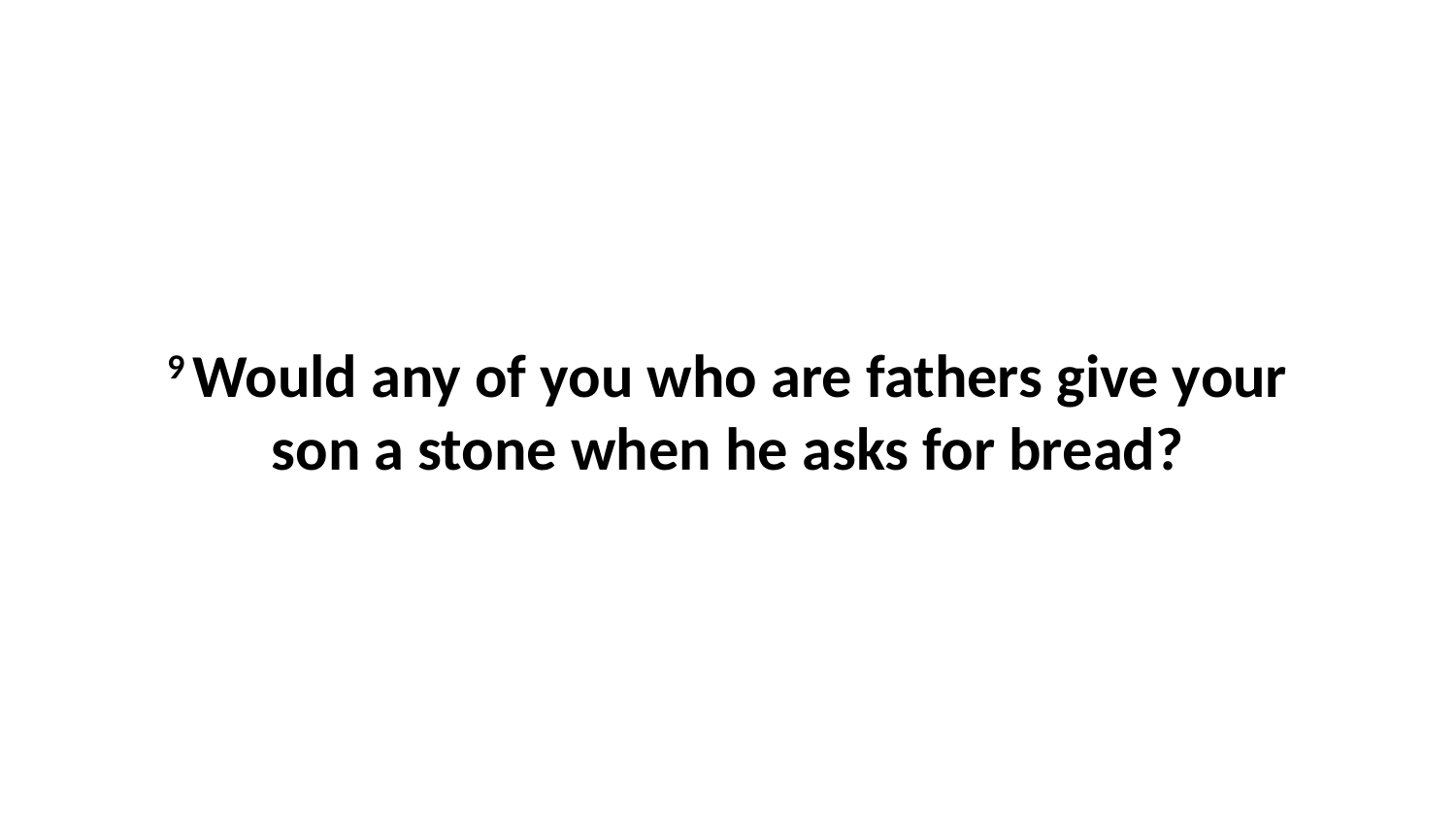

9 Would any of you who are fathers give your son a stone when he asks for bread?